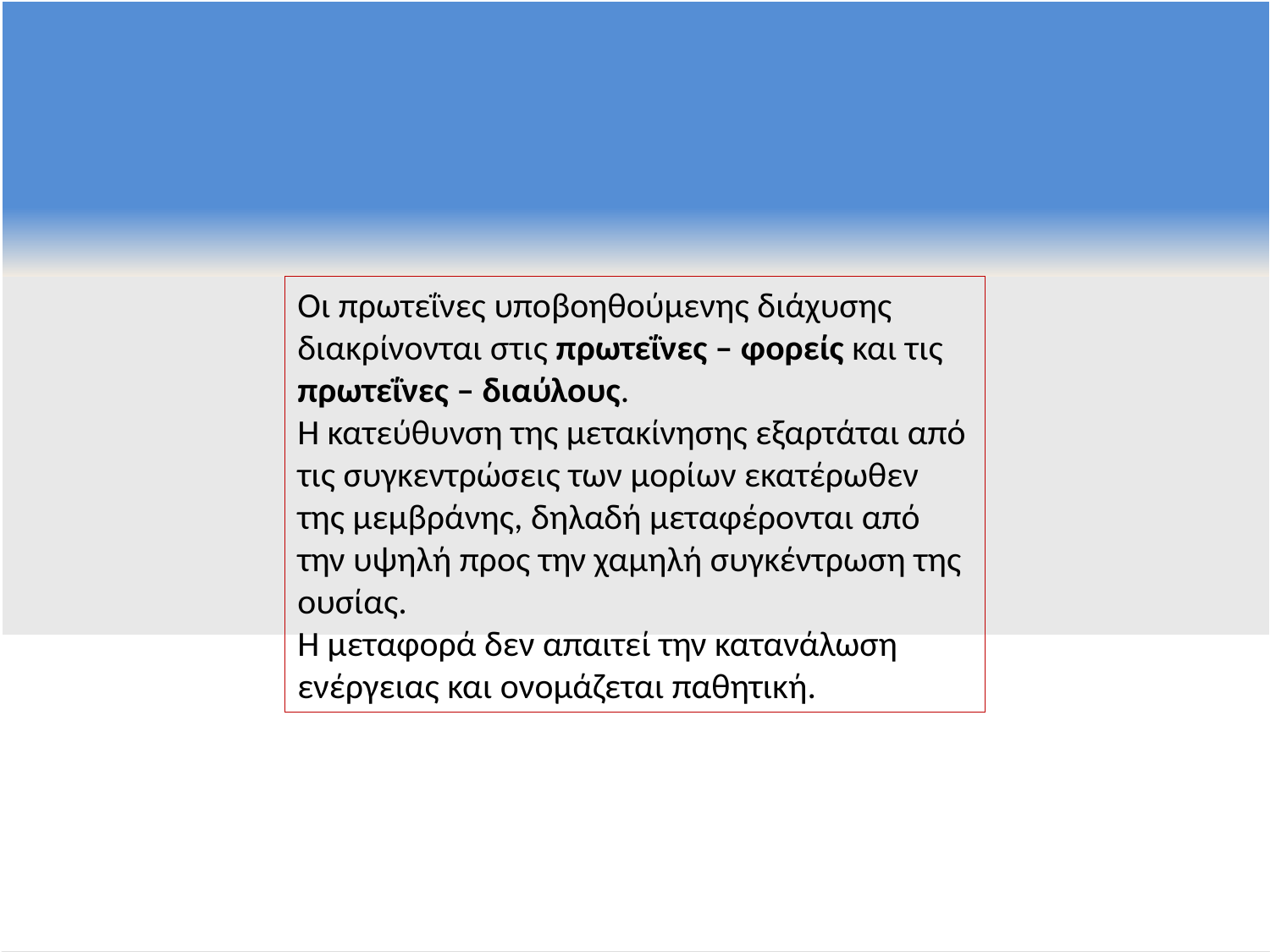

Οι πρωτεΐνες υποβοηθούμενης διάχυσης διακρίνονται στις πρωτεΐνες – φορείς και τις πρωτεΐνες – διαύλους.
Η κατεύθυνση της μετακίνησης εξαρτάται από τις συγκεντρώσεις των μορίων εκατέρωθεν της μεμβράνης, δηλαδή μεταφέρονται από την υψηλή προς την χαμηλή συγκέντρωση της ουσίας.
Η μεταφορά δεν απαιτεί την κατανάλωση ενέργειας και ονομάζεται παθητική.